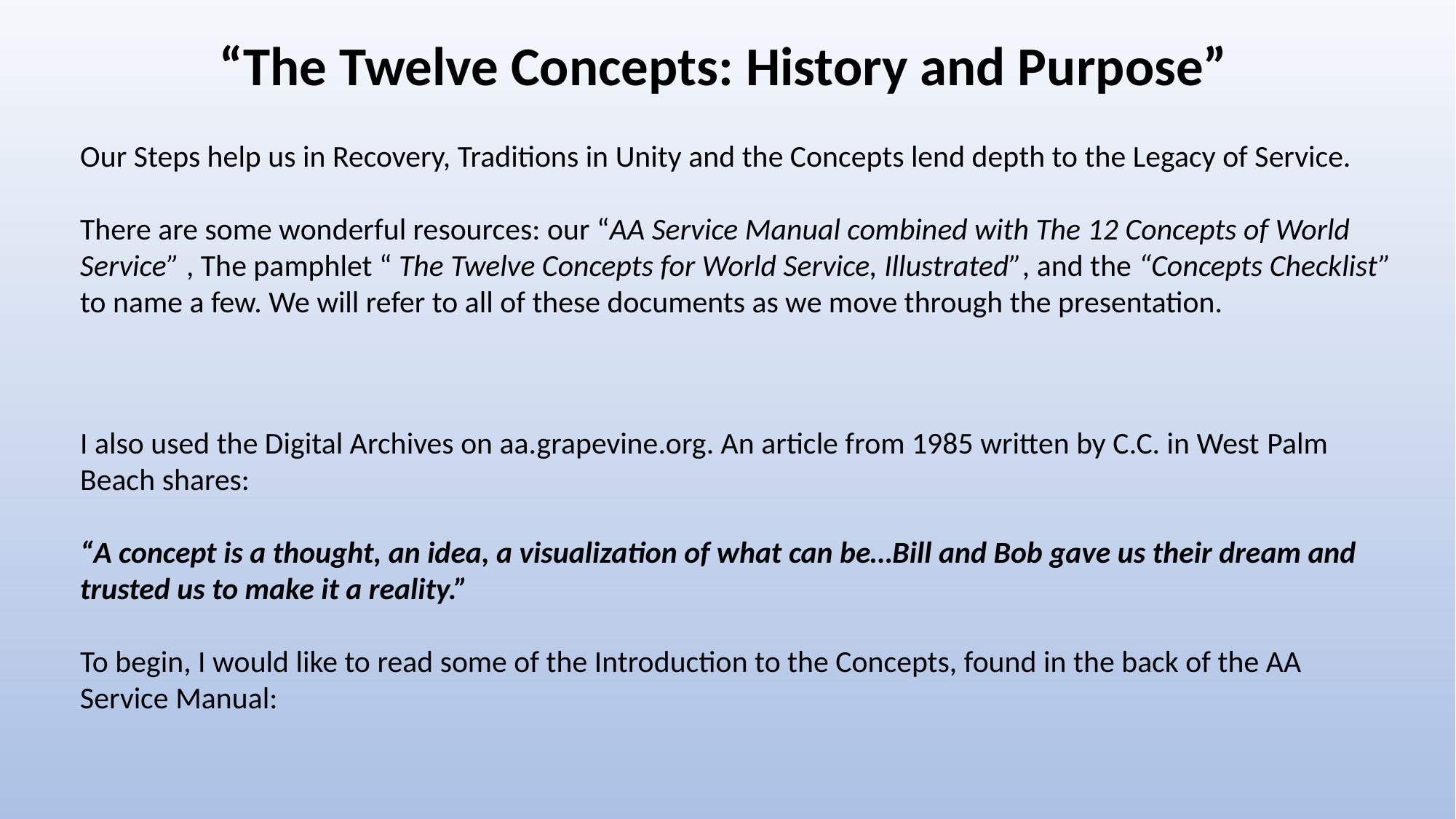

“The Twelve Concepts: History and Purpose”
Our Steps help us in Recovery, Traditions in Unity and the Concepts lend depth to the Legacy of Service.

There are some wonderful resources: our “AA Service Manual combined with The 12 Concepts of World Service” , The pamphlet “ The Twelve Concepts for World Service, Illustrated”, and the “Concepts Checklist” to name a few. We will refer to all of these documents as we move through the presentation.
I also used the Digital Archives on aa.grapevine.org. An article from 1985 written by C.C. in West Palm Beach shares:

“A concept is a thought, an idea, a visualization of what can be…Bill and Bob gave us their dream and trusted us to make it a reality.”

To begin, I would like to read some of the Introduction to the Concepts, found in the back of the AA
Service Manual: